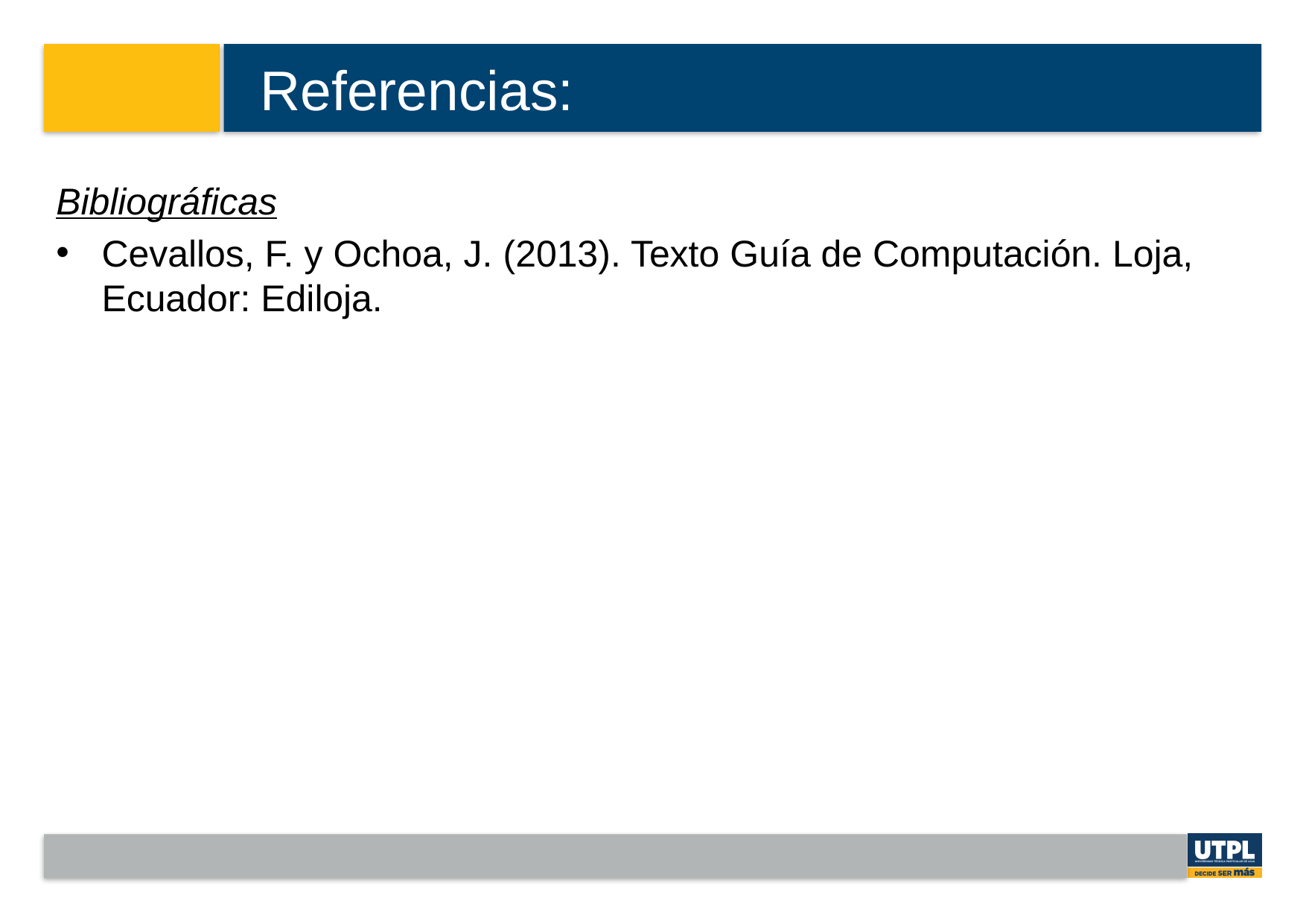

19
# Referencias:
Bibliográficas
Cevallos, F. y Ochoa, J. (2013). Texto Guía de Computación. Loja, Ecuador: Ediloja.